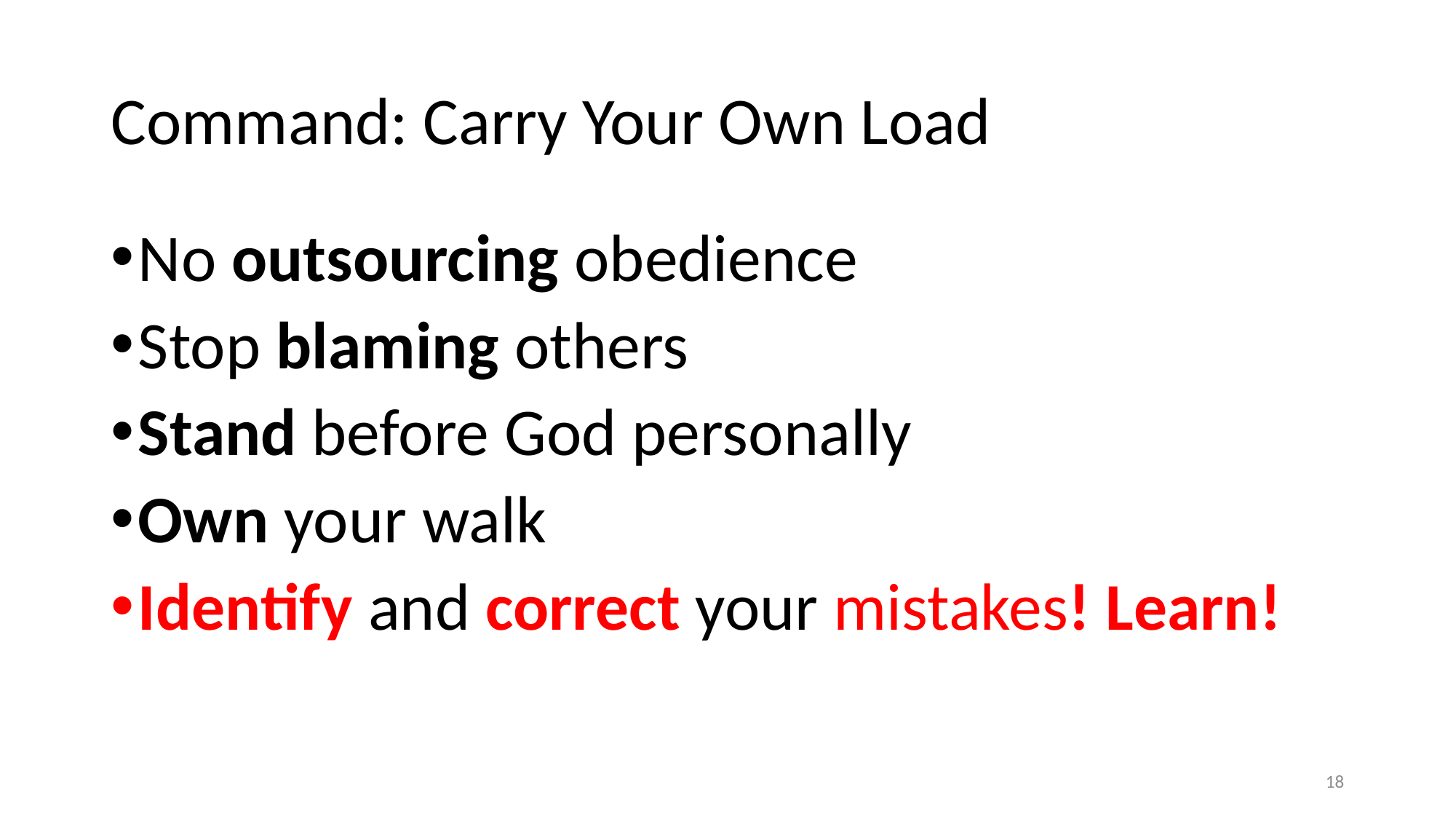

# Command: Carry Your Own Load
No outsourcing obedience
Stop blaming others
Stand before God personally
Own your walk
Identify and correct your mistakes! Learn!
18